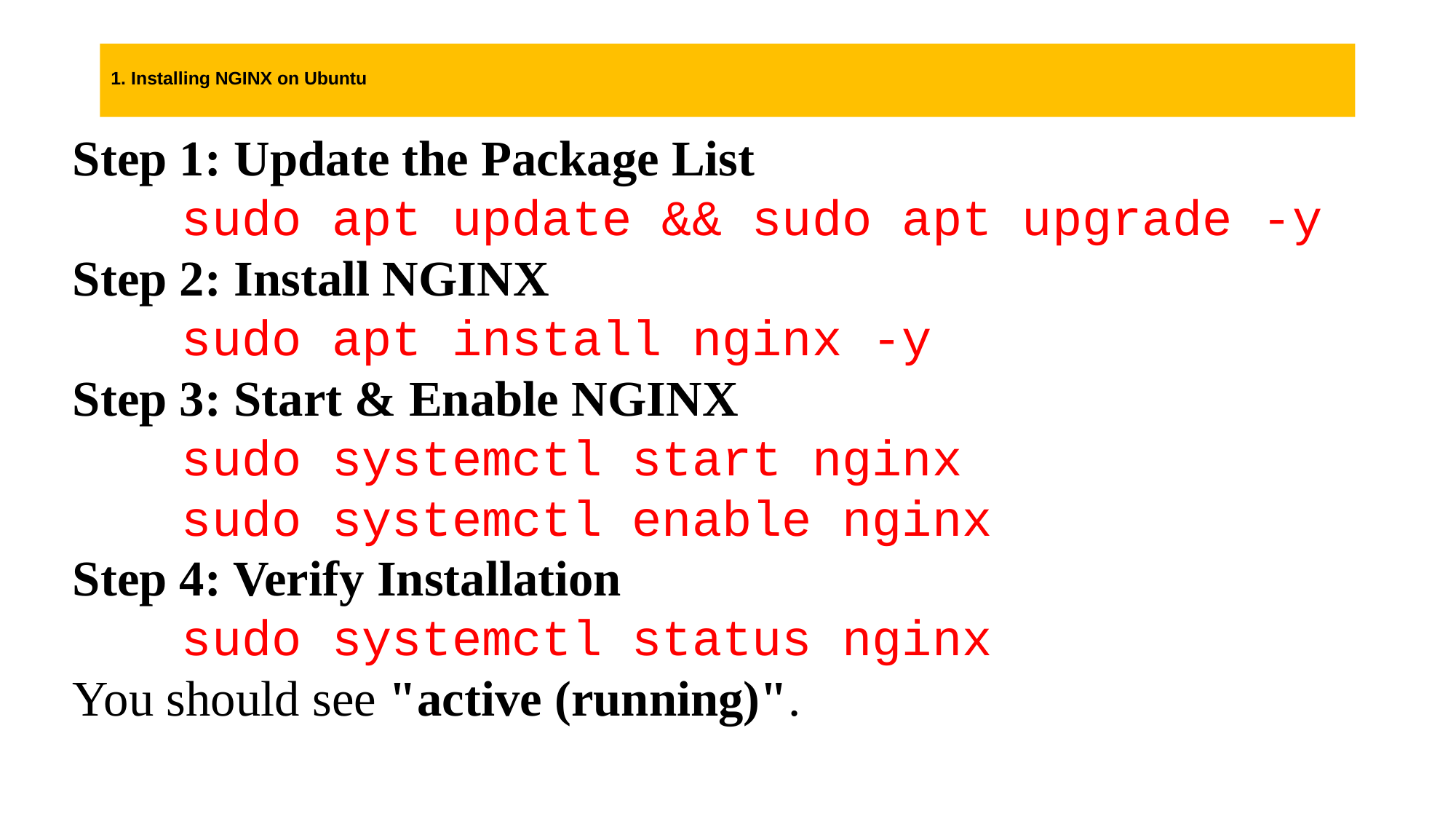

# 1. Installing NGINX on Ubuntu
Step 1: Update the Package List
	sudo apt update && sudo apt upgrade -y
Step 2: Install NGINX
	sudo apt install nginx -y
Step 3: Start & Enable NGINX
	sudo systemctl start nginx
	sudo systemctl enable nginx
Step 4: Verify Installation
	sudo systemctl status nginx
You should see "active (running)".